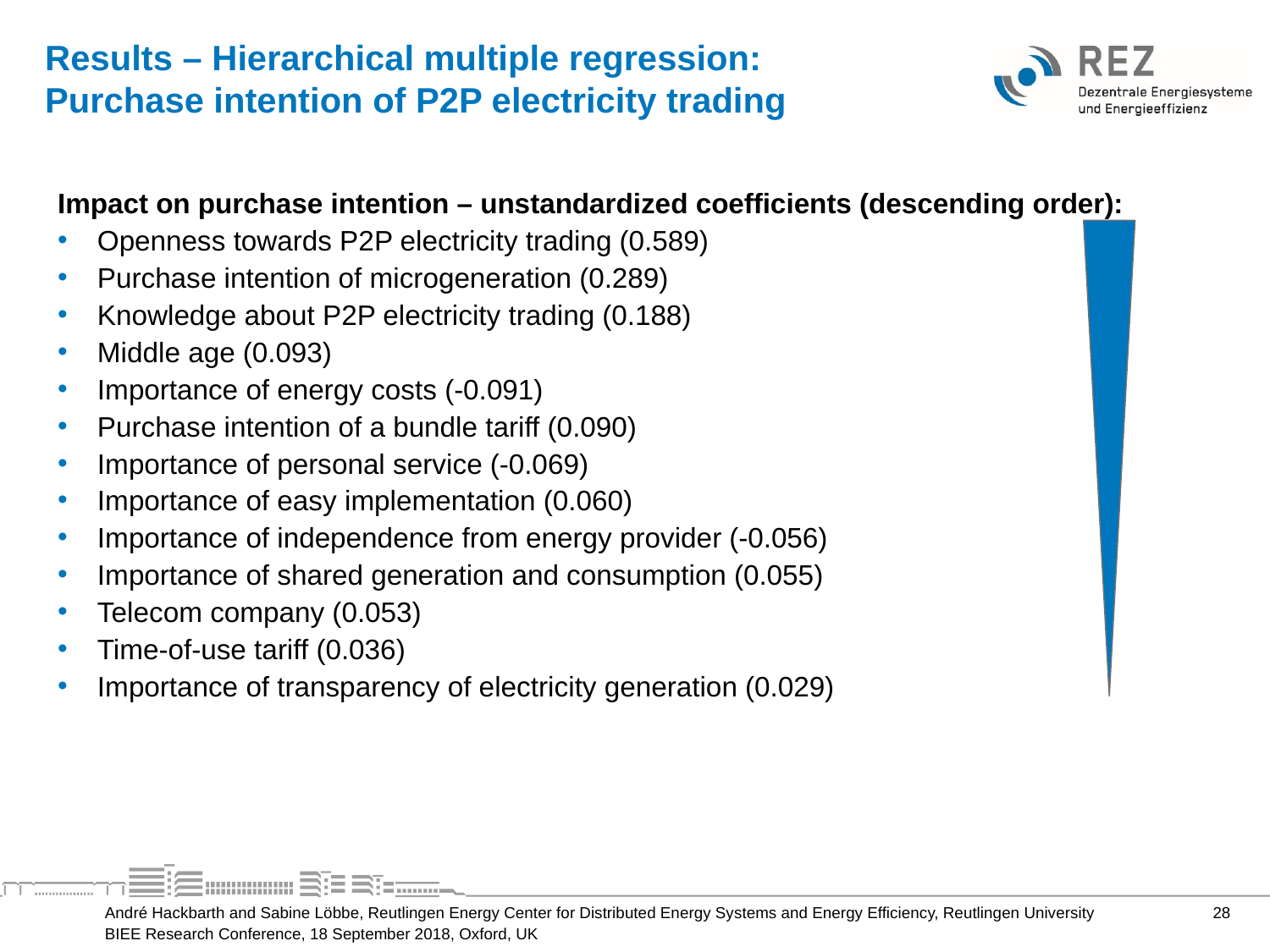

# Results – Hierarchical multiple regression: Purchase intention of P2P electricity trading
Impact on purchase intention – unstandardized coefficients (descending order):
Openness towards P2P electricity trading (0.589)
Purchase intention of microgeneration (0.289)
Knowledge about P2P electricity trading (0.188)
Middle age (0.093)
Importance of energy costs (-0.091)
Purchase intention of a bundle tariff (0.090)
Importance of personal service (-0.069)
Importance of easy implementation (0.060)
Importance of independence from energy provider (-0.056)
Importance of shared generation and consumption (0.055)
Telecom company (0.053)
Time-of-use tariff (0.036)
Importance of transparency of electricity generation (0.029)